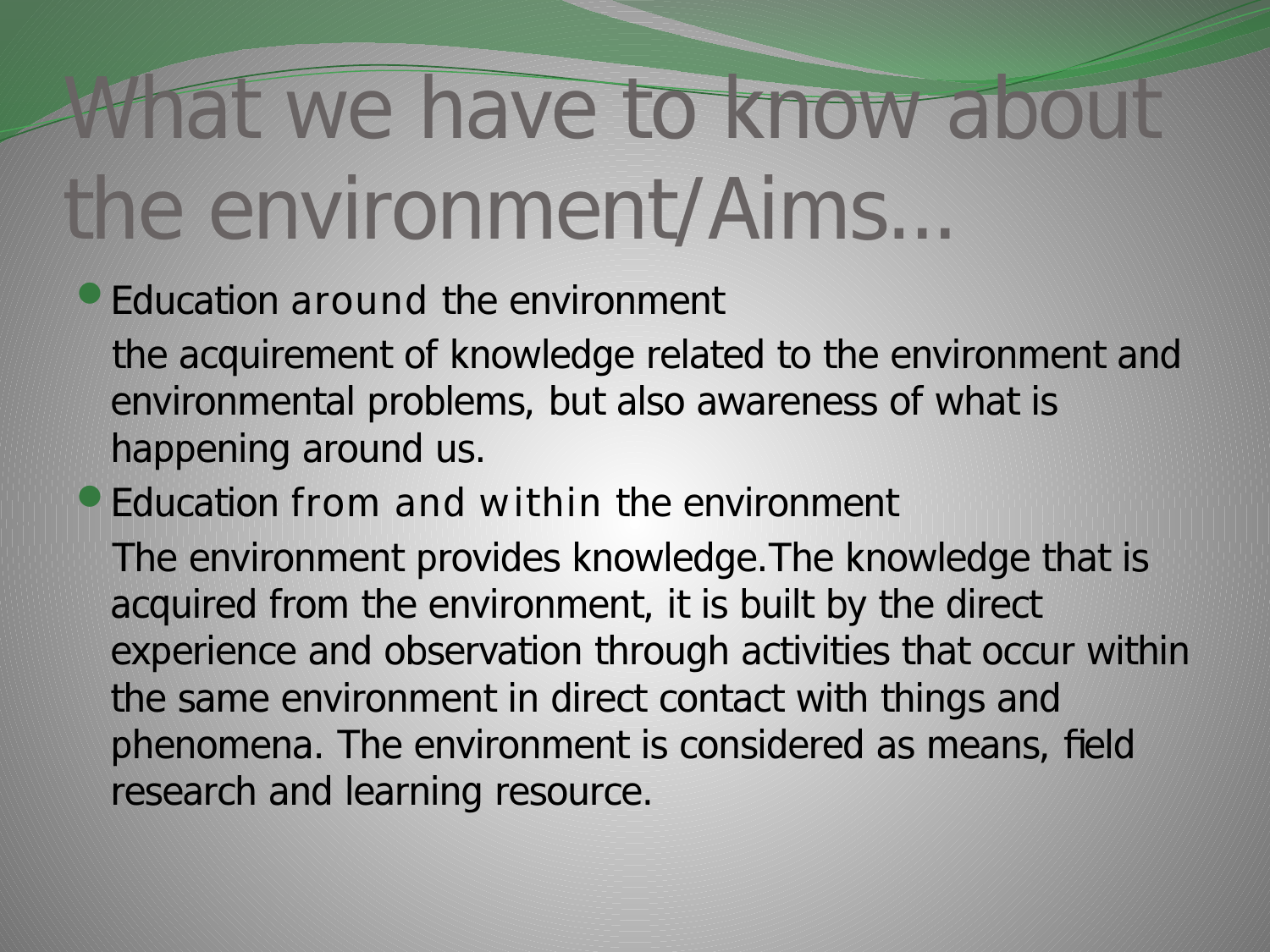

# What we have to know about the environment/Aims…
Education around the environment
   the acquirement of knowledge related to the environment and environmental problems, but also awareness of what is happening around us.
Education from and within the environment
   The environment provides knowledge.The knowledge that is acquired from the environment, it is built by the direct experience and observation through activities that occur within the same environment in direct contact with things and phenomena. The environment is considered as means, field research and learning resource.